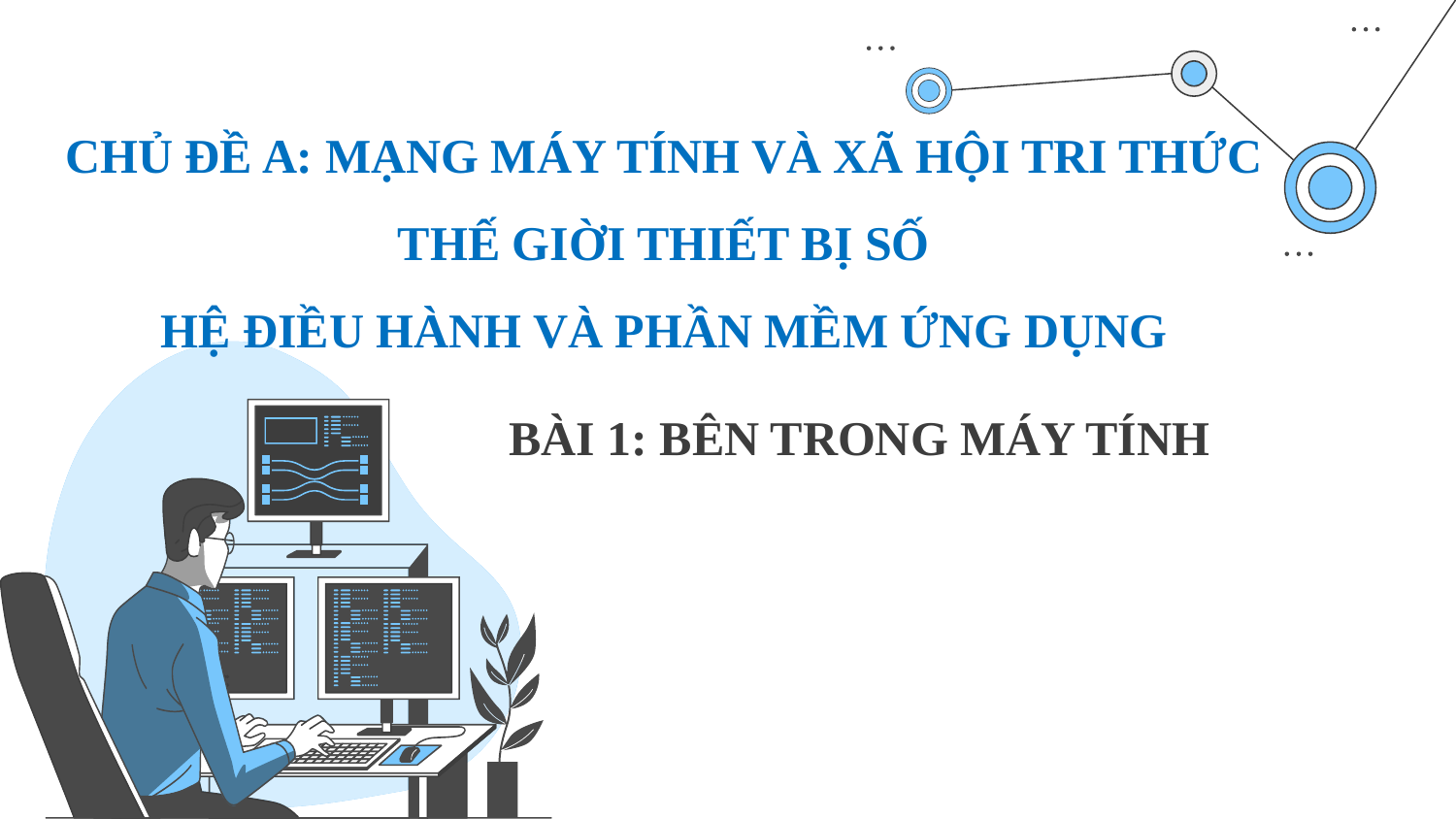

# CHỦ ĐỀ A: MẠNG MÁY TÍNH VÀ XÃ HỘI TRI THỨC THẾ GIỜI THIẾT BỊ SỐ HỆ ĐIỀU HÀNH VÀ PHẦN MỀM ỨNG DỤNG

BÀI 1: BÊN TRONG MÁY TÍNH